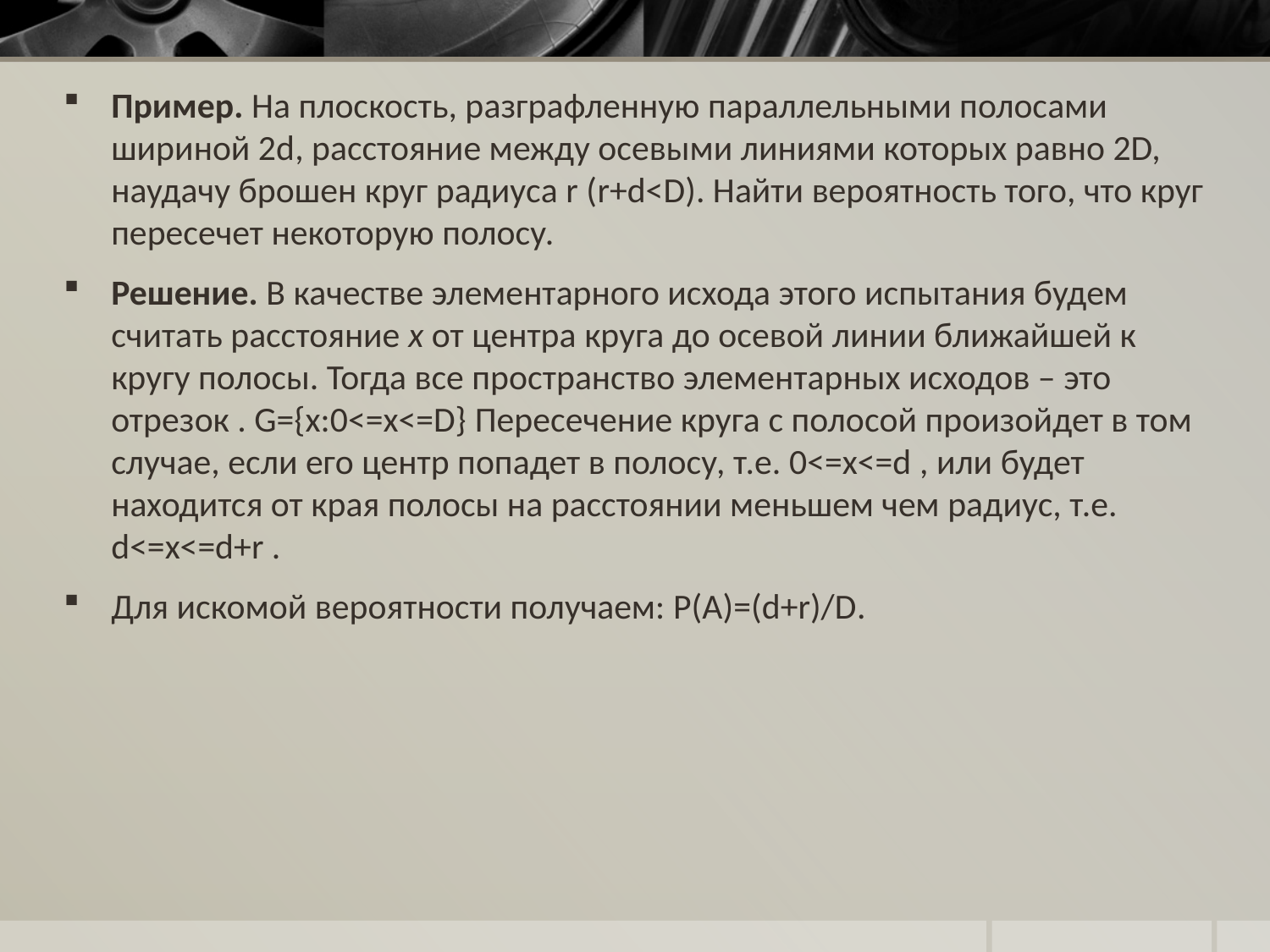

Пример. На плоскость, разграфленную параллельными полосами шириной 2d, расстояние между осевыми линиями которых равно 2D, наудачу брошен круг радиуса r (r+d<D). Найти вероятность того, что круг пересечет некоторую полосу.
Решение. В качестве элементарного исхода этого испытания будем считать расстояние x от центра круга до осевой линии ближайшей к кругу полосы. Тогда все пространство элементарных исходов – это отрезок . G={x:0<=x<=D} Пересечение круга с полосой произойдет в том случае, если его центр попадет в полосу, т.е. 0<=x<=d , или будет находится от края полосы на расстоянии меньшем чем радиус, т.е. d<=x<=d+r .
Для искомой вероятности получаем: P(A)=(d+r)/D.